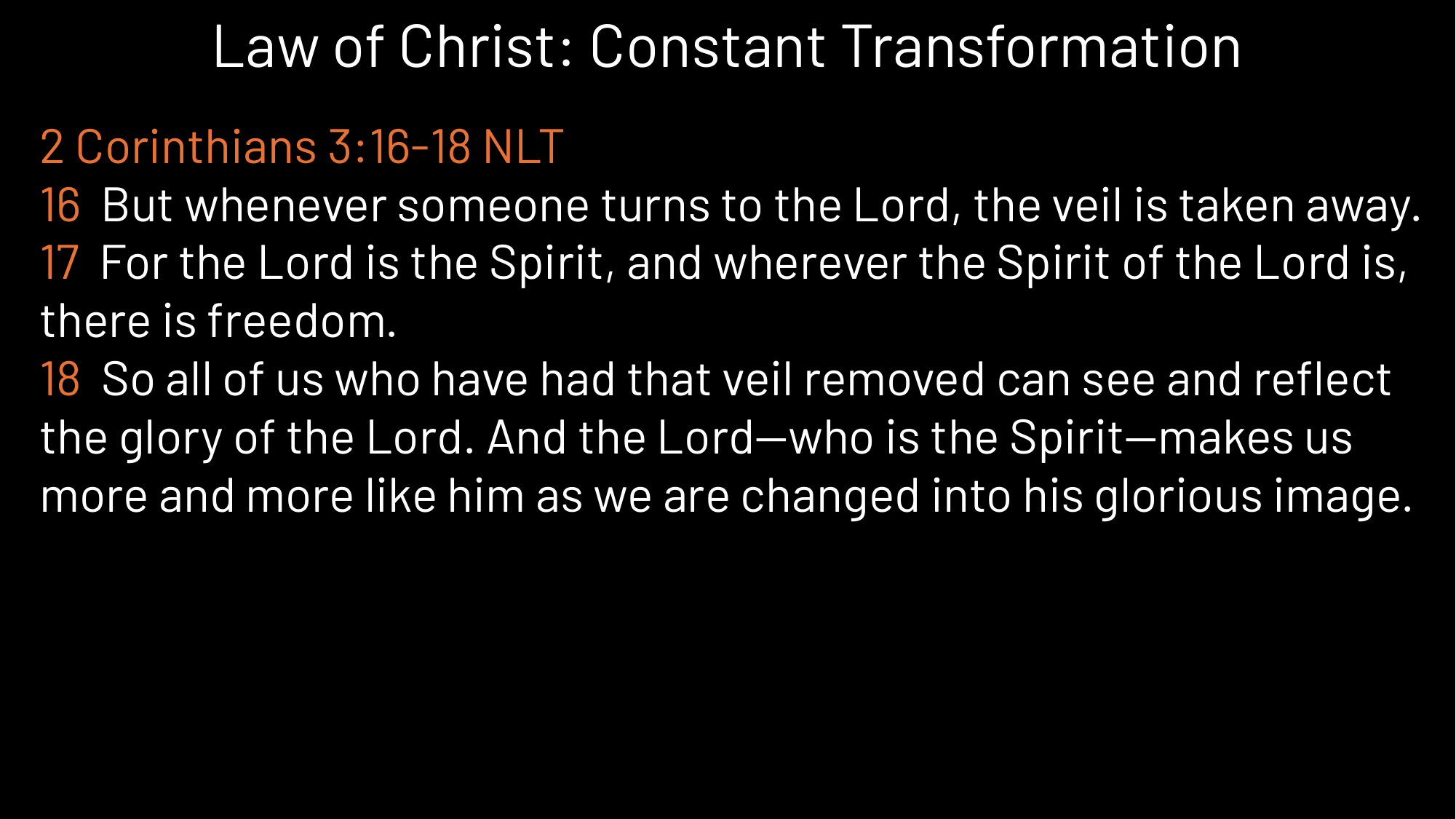

Law of Christ: Constant Transformation
2 Corinthians 3:16-18 NLT
16  But whenever someone turns to the Lord, the veil is taken away.
17  For the Lord is the Spirit, and wherever the Spirit of the Lord is, there is freedom.
18  So all of us who have had that veil removed can see and reflect the glory of the Lord. And the Lord—who is the Spirit—makes us more and more like him as we are changed into his glorious image.